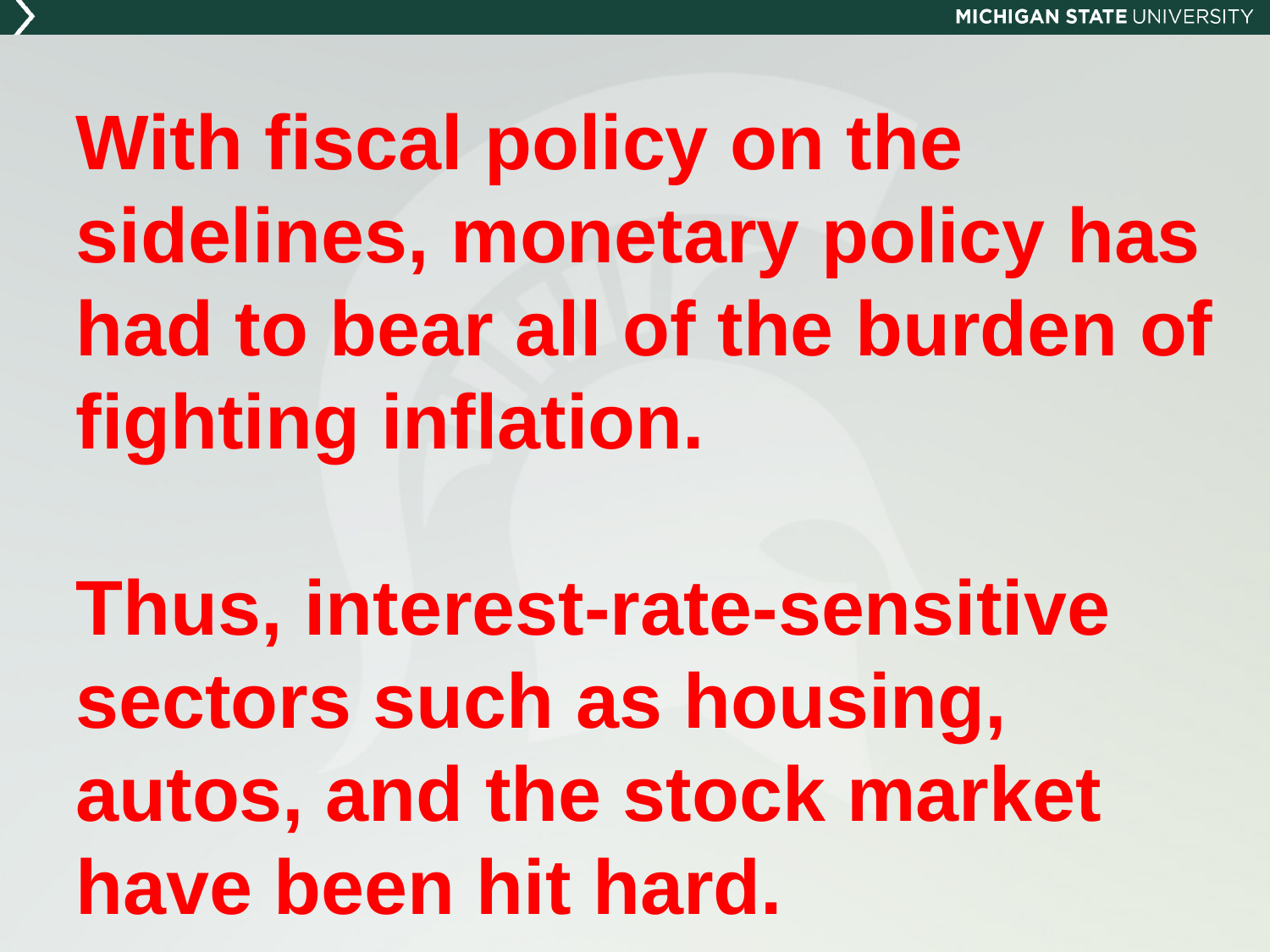

# With fiscal policy on the sidelines, monetary policy has had to bear all of the burden of fighting inflation. Thus, interest-rate-sensitive sectors such as housing, autos, and the stock market have been hit hard.